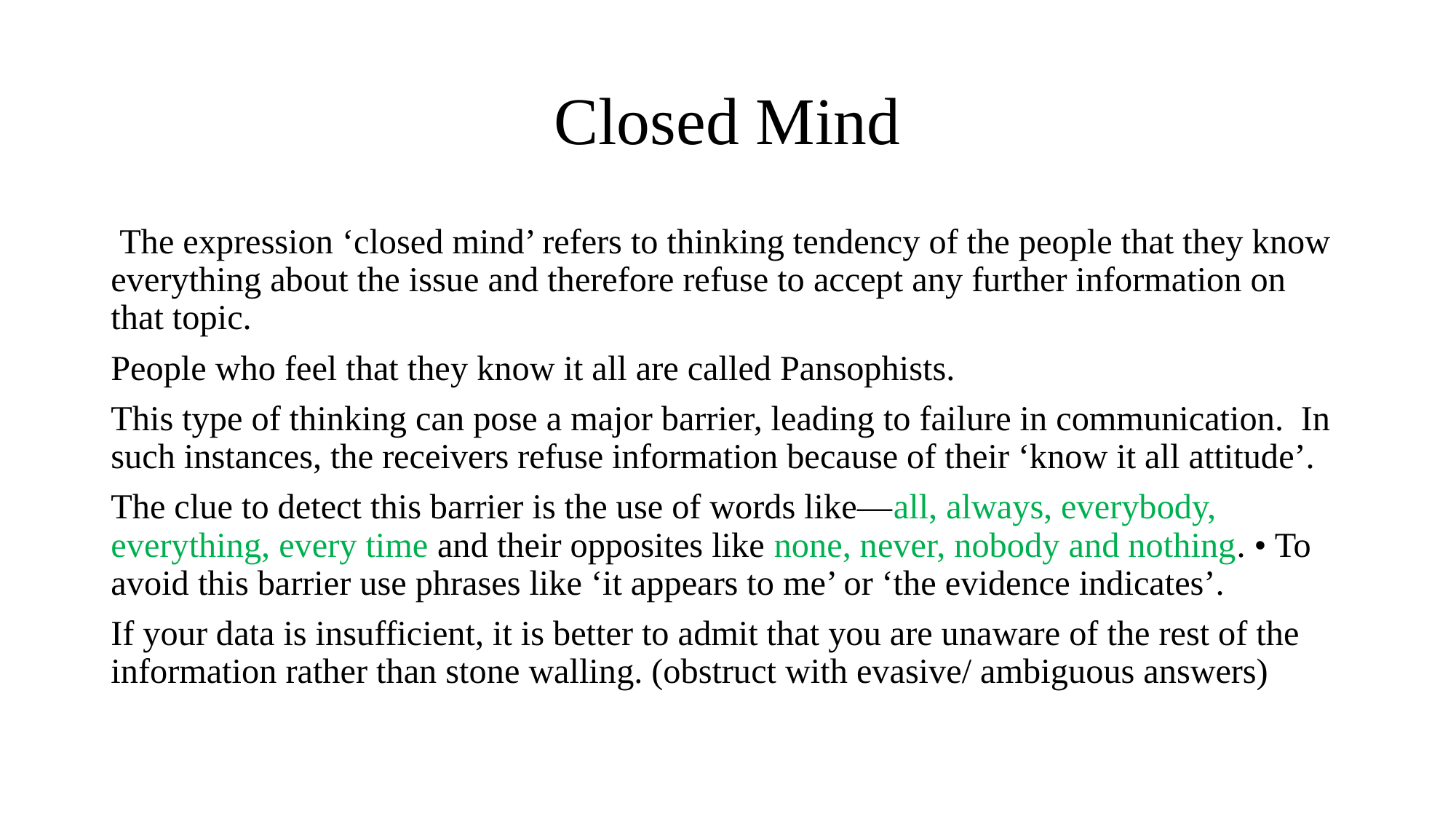

# Closed Mind
 The expression ‘closed mind’ refers to thinking tendency of the people that they know everything about the issue and therefore refuse to accept any further information on that topic.
People who feel that they know it all are called Pansophists.
This type of thinking can pose a major barrier, leading to failure in communication.  In such instances, the receivers refuse information because of their ‘know it all attitude’.
The clue to detect this barrier is the use of words like—all, always, everybody, everything, every time and their opposites like none, never, nobody and nothing. • To avoid this barrier use phrases like ‘it appears to me’ or ‘the evidence indicates’.
If your data is insufficient, it is better to admit that you are unaware of the rest of the information rather than stone walling. (obstruct with evasive/ ambiguous answers)